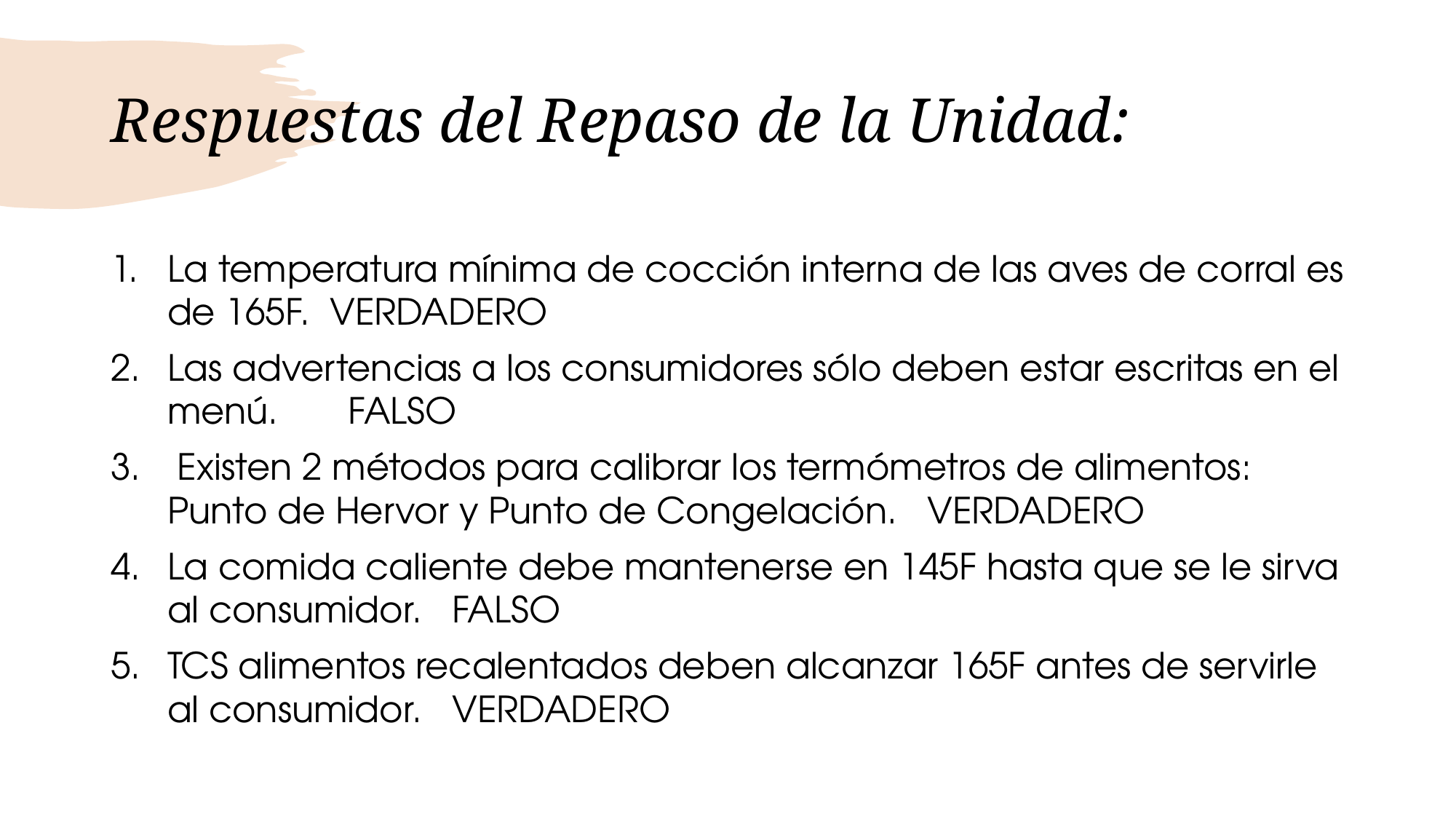

# Respuestas del Repaso de la Unidad:
La temperatura mínima de cocción interna de las aves de corral es de 165F.  VERDADERO
Las advertencias a los consumidores sólo deben estar escritas en el menú.       FALSO
 Existen 2 métodos para calibrar los termómetros de alimentos:  Punto de Hervor y Punto de Congelación.   VERDADERO
La comida caliente debe mantenerse en 145F hasta que se le sirva al consumidor.   FALSO
TCS alimentos recalentados deben alcanzar 165F antes de servirle al consumidor.   VERDADERO